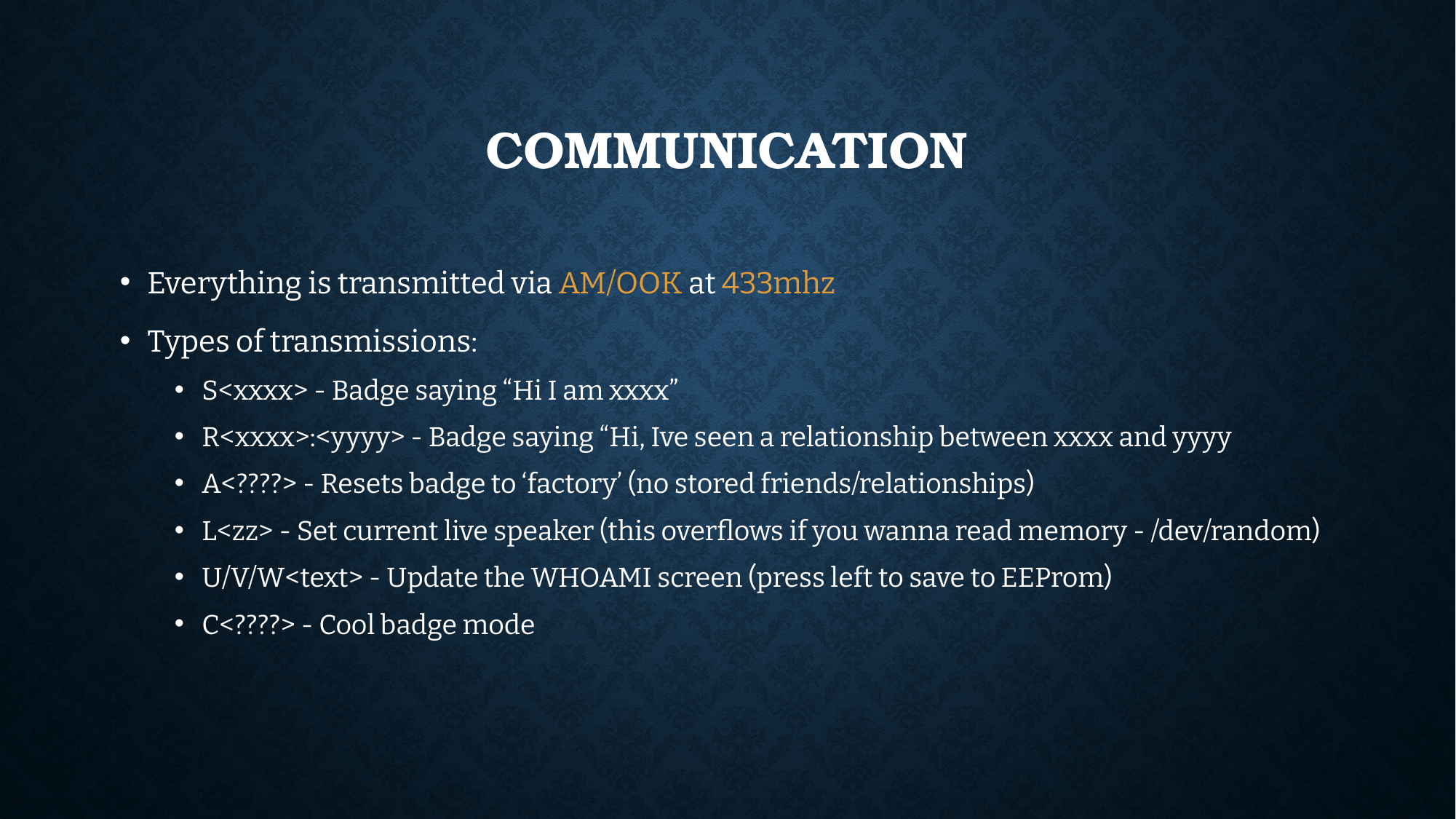

# COMMUNICATION
Everything is transmitted via AM/OOK at 433mhz
Types of transmissions:
S<xxxx> - Badge saying “Hi I am xxxx”
R<xxxx>:<yyyy> - Badge saying “Hi, Ive seen a relationship between xxxx and yyyy
A<????> - Resets badge to ‘factory’ (no stored friends/relationships)
L<zz> - Set current live speaker (this overflows if you wanna read memory - /dev/random)
U/V/W<text> - Update the WHOAMI screen (press left to save to EEProm)
C<????> - Cool badge mode